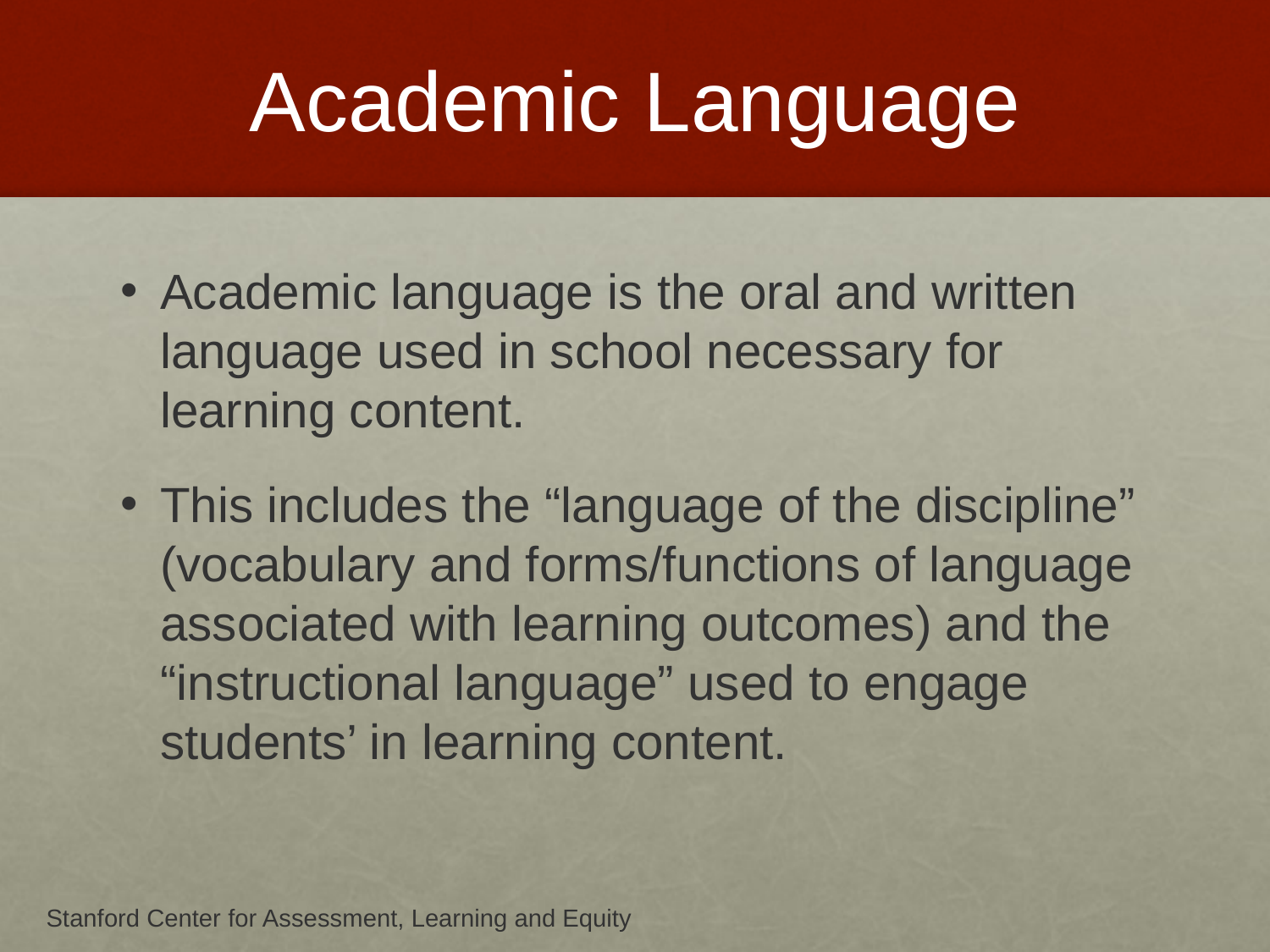

# Academic Language
Academic language is the oral and written language used in school necessary for learning content.
This includes the “language of the discipline” (vocabulary and forms/functions of language associated with learning outcomes) and the “instructional language” used to engage students’ in learning content.

Stanford Center for Assessment, Learning and Equity